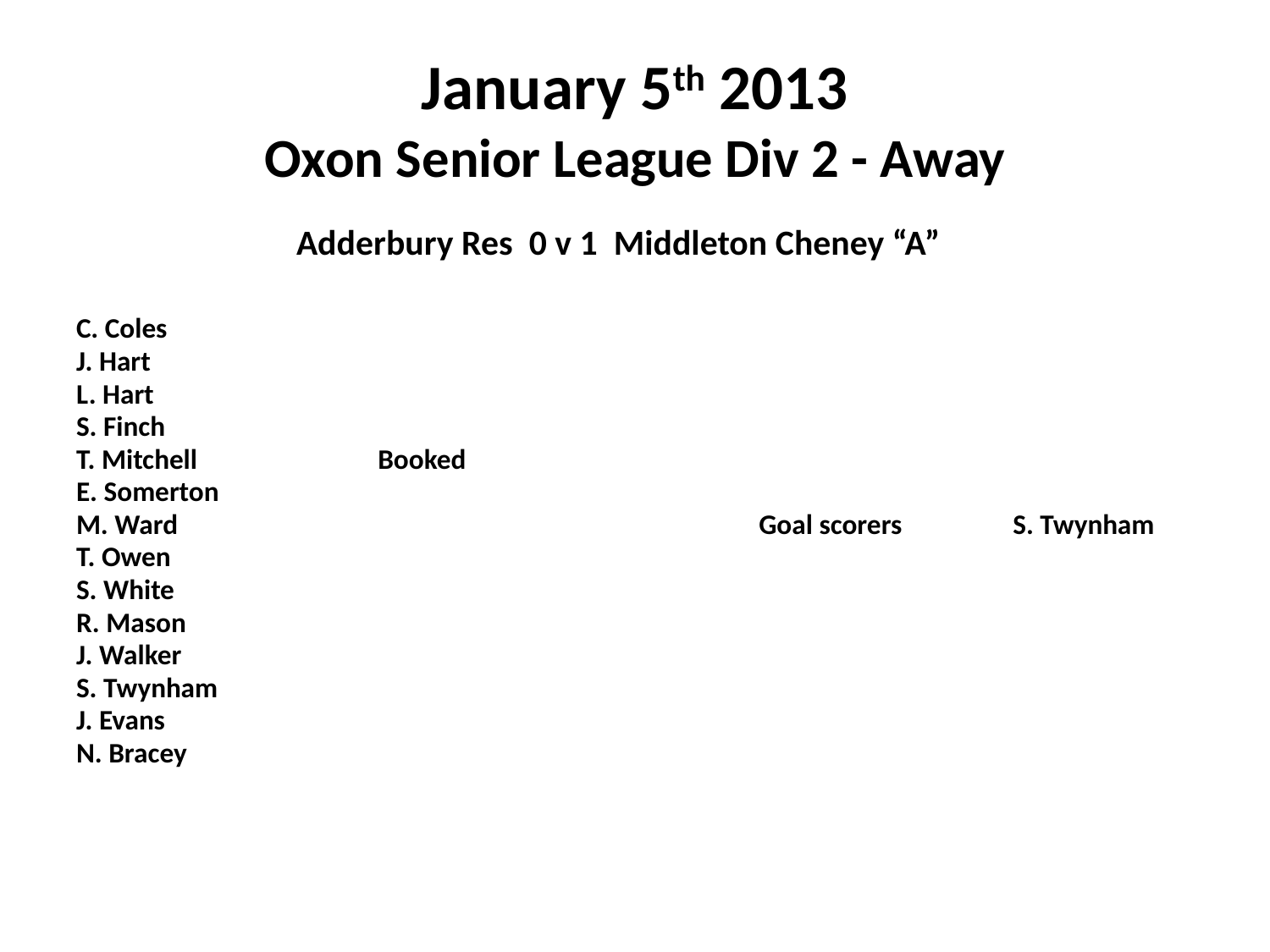

# January 5th 2013 Oxon Senior League Div 2 - Away
   Adderbury Res  0 v 1  Middleton Cheney “A”

C. Coles
J. Hart
L. Hart
S. Finch
T. Mitchell		Booked
E. Somerton
M. Ward	 				Goal scorers	S. Twynham
T. Owen
S. White
R. Mason
J. Walker
S. Twynham
J. Evans
N. Bracey